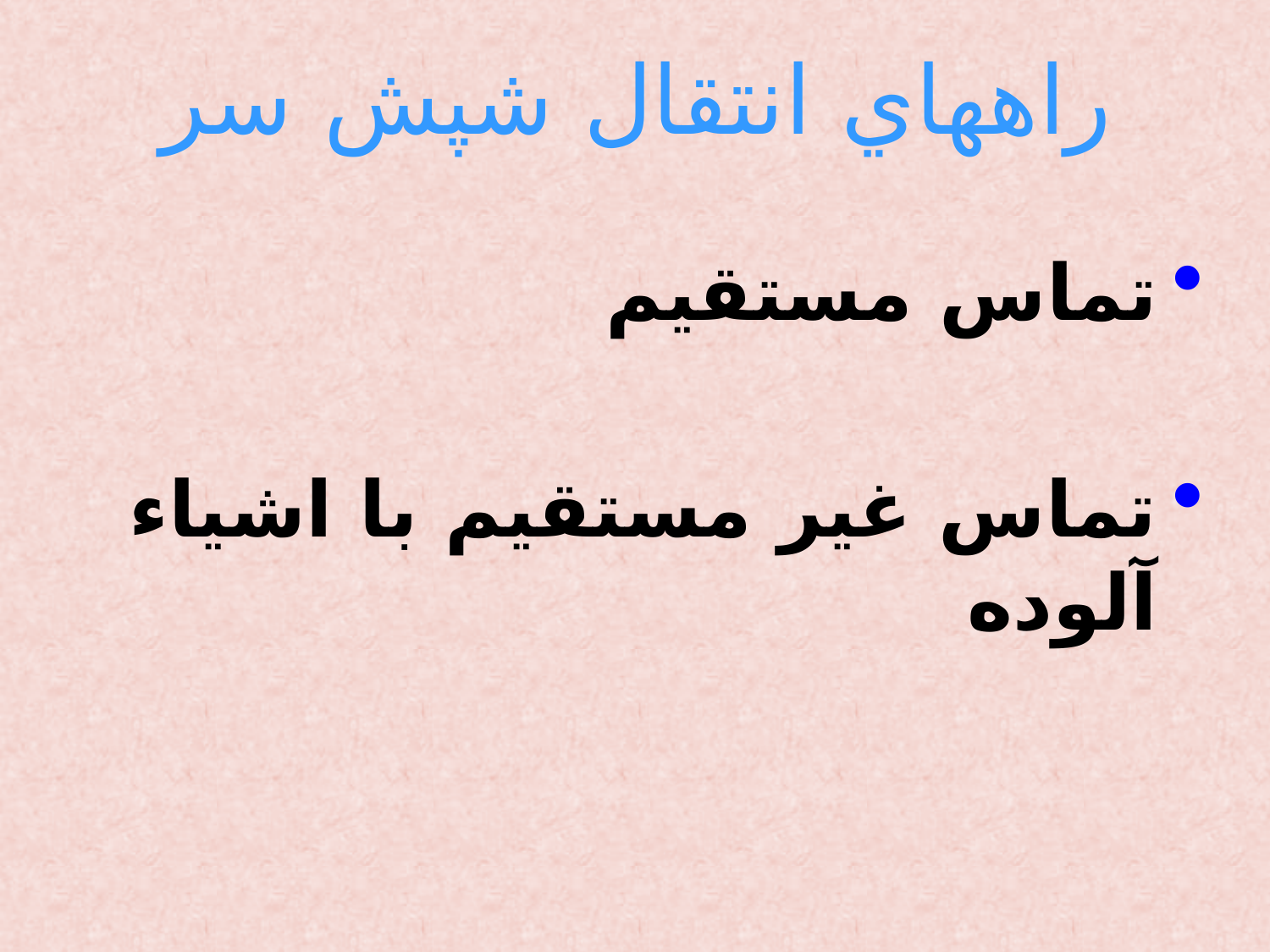

# راههاي انتقال شپش سر
تماس مستقيم

تماس غير مستقيم با اشياء آلوده